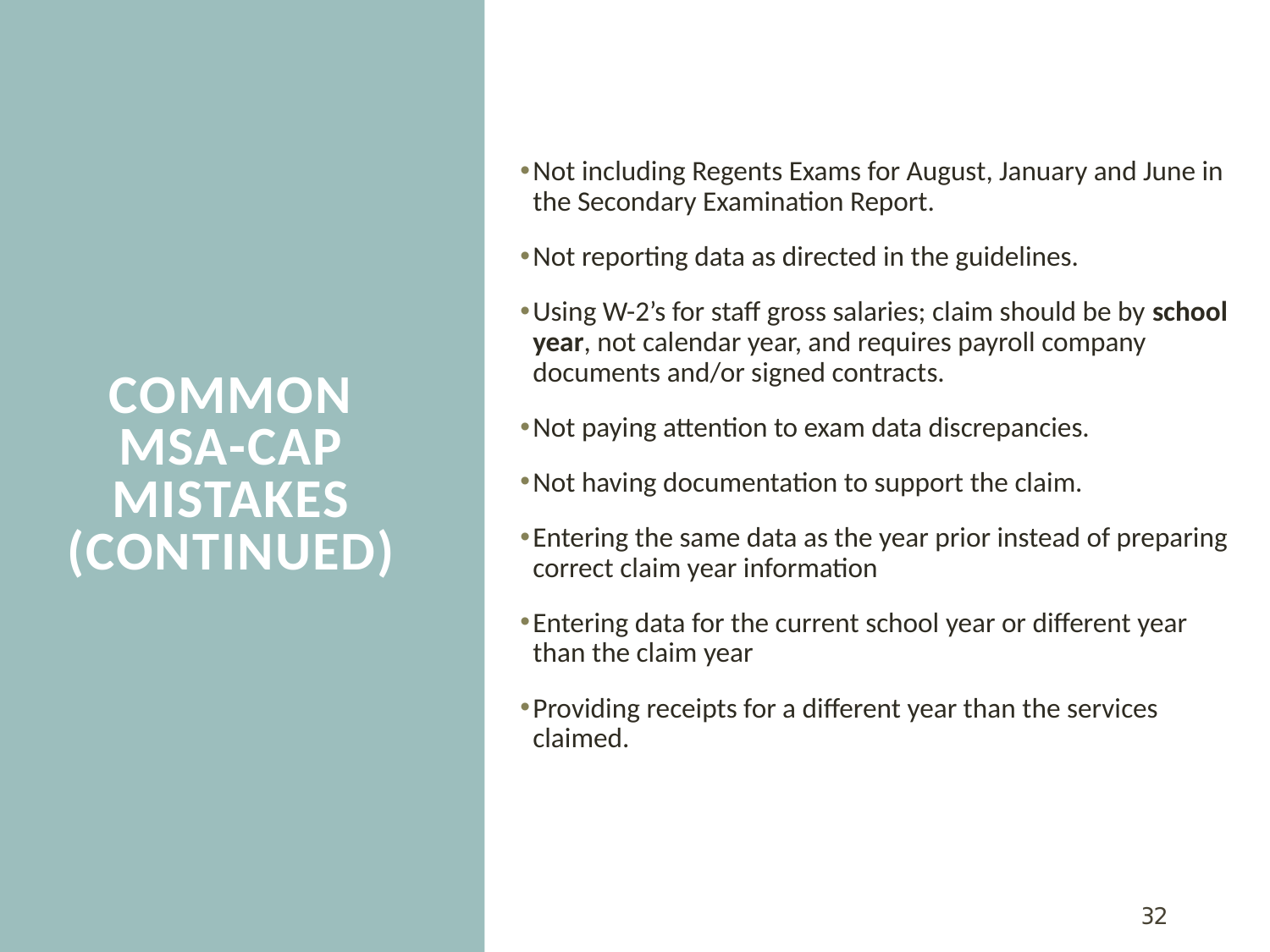

Not including Regents Exams for August, January and June in the Secondary Examination Report.
Not reporting data as directed in the guidelines.
Using W-2’s for staff gross salaries; claim should be by school year, not calendar year, and requires payroll company documents and/or signed contracts.
Not paying attention to exam data discrepancies.
Not having documentation to support the claim.
Entering the same data as the year prior instead of preparing correct claim year information
Entering data for the current school year or different year than the claim year
Providing receipts for a different year than the services claimed.

# Common MSA-CAP Mistakes (continued)
32